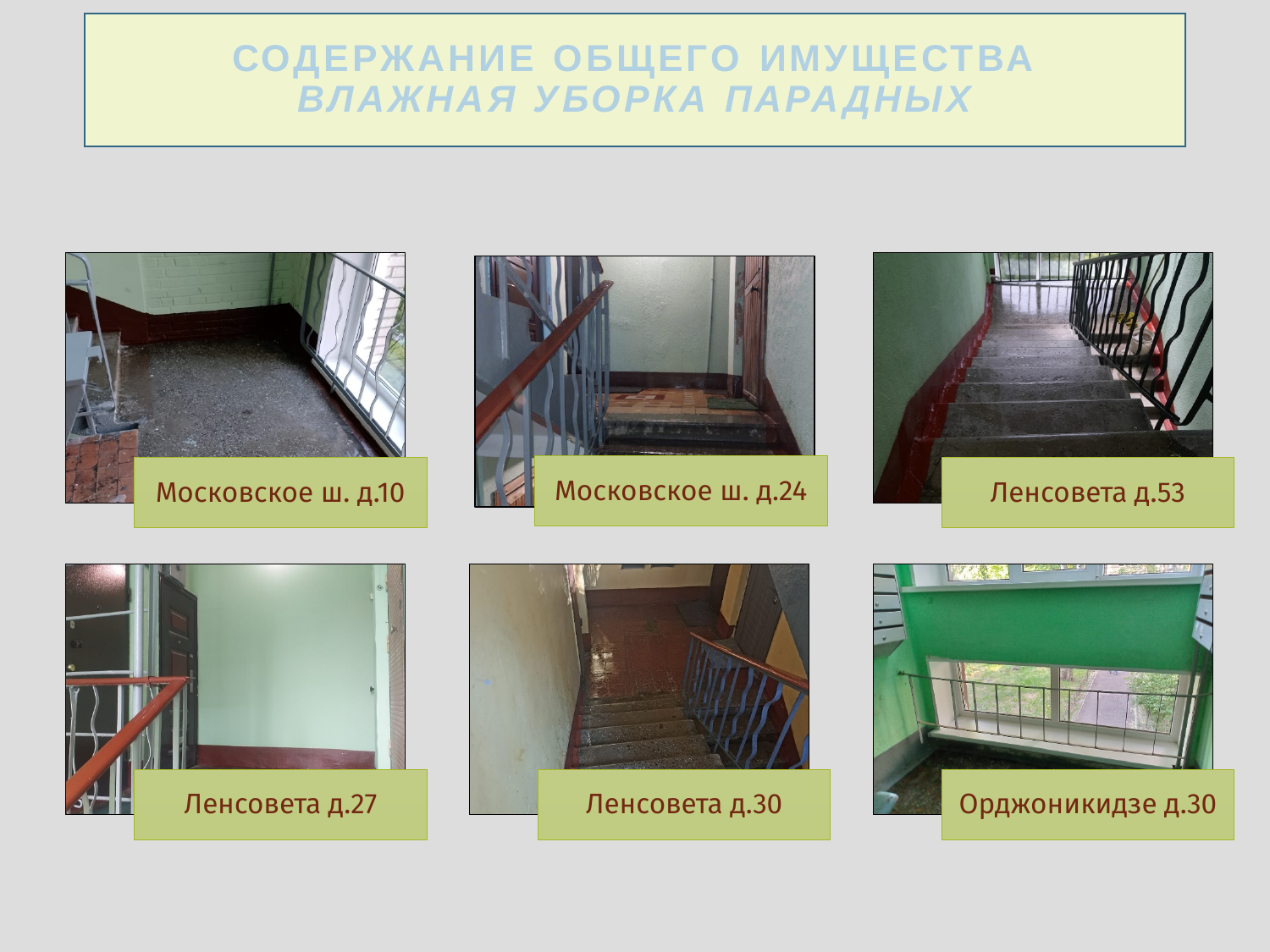

# Содержание общего имущества Влажная уборка парадных
Московское ш. д.10
Московское ш. д.24
Ленсовета д.53
Ленсовета д.27
Ленсовета д.30
Орджоникидзе д.30